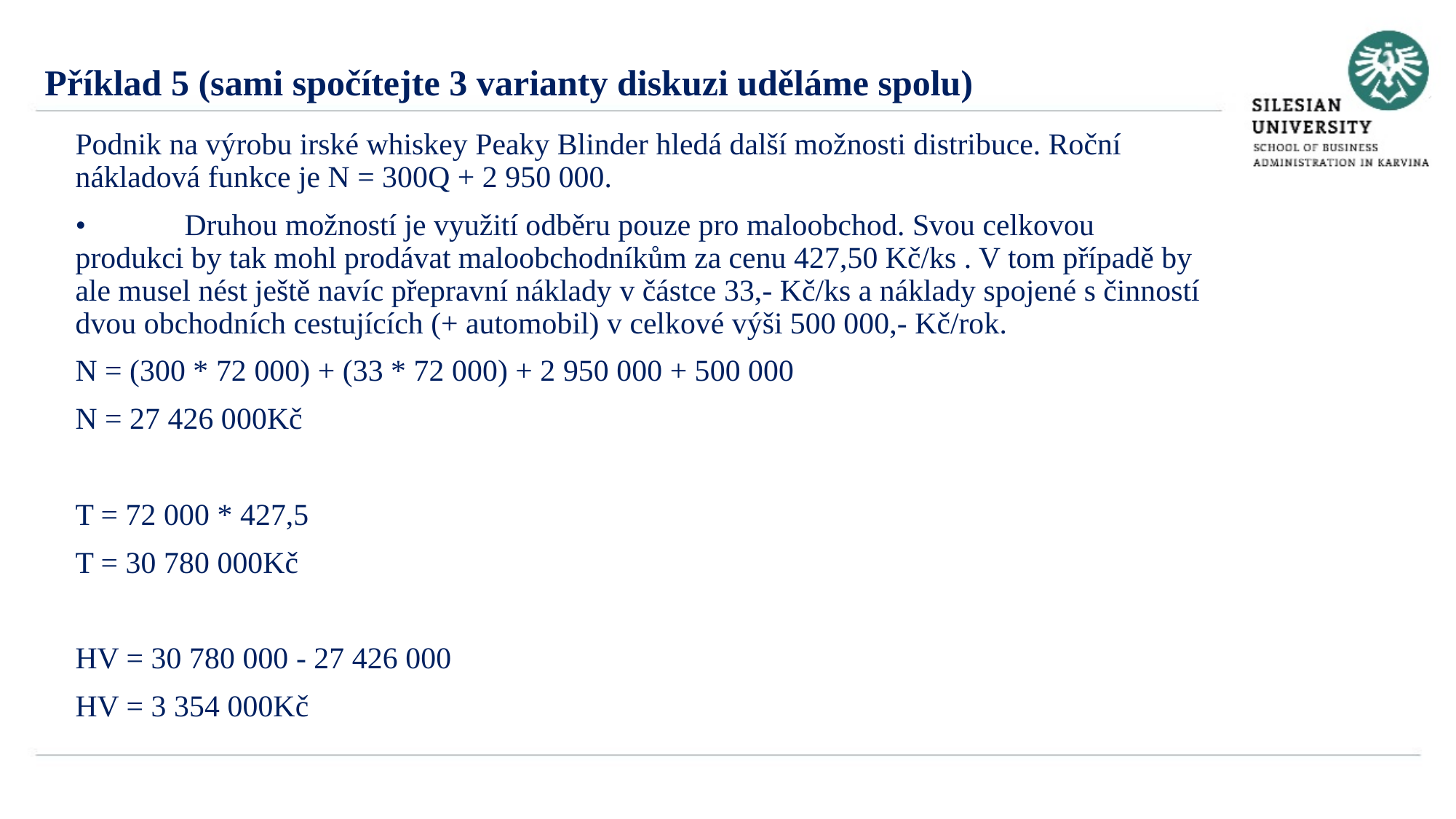

Příklad 5 (sami spočítejte 3 varianty diskuzi uděláme spolu)
Podnik na výrobu irské whiskey Peaky Blinder hledá další možnosti distribuce. Roční nákladová funkce je N = 300Q + 2 950 000.
•	Druhou možností je využití odběru pouze pro maloobchod. Svou celkovou produkci by tak mohl prodávat maloobchodníkům za cenu 427,50 Kč/ks . V tom případě by ale musel nést ještě navíc přepravní náklady v částce 33,- Kč/ks a náklady spojené s činností dvou obchodních cestujících (+ automobil) v celkové výši 500 000,- Kč/rok.
N = (300 * 72 000) + (33 * 72 000) + 2 950 000 + 500 000
N = 27 426 000Kč

T = 72 000 * 427,5
T = 30 780 000Kč

HV = 30 780 000 - 27 426 000
HV = 3 354 000Kč